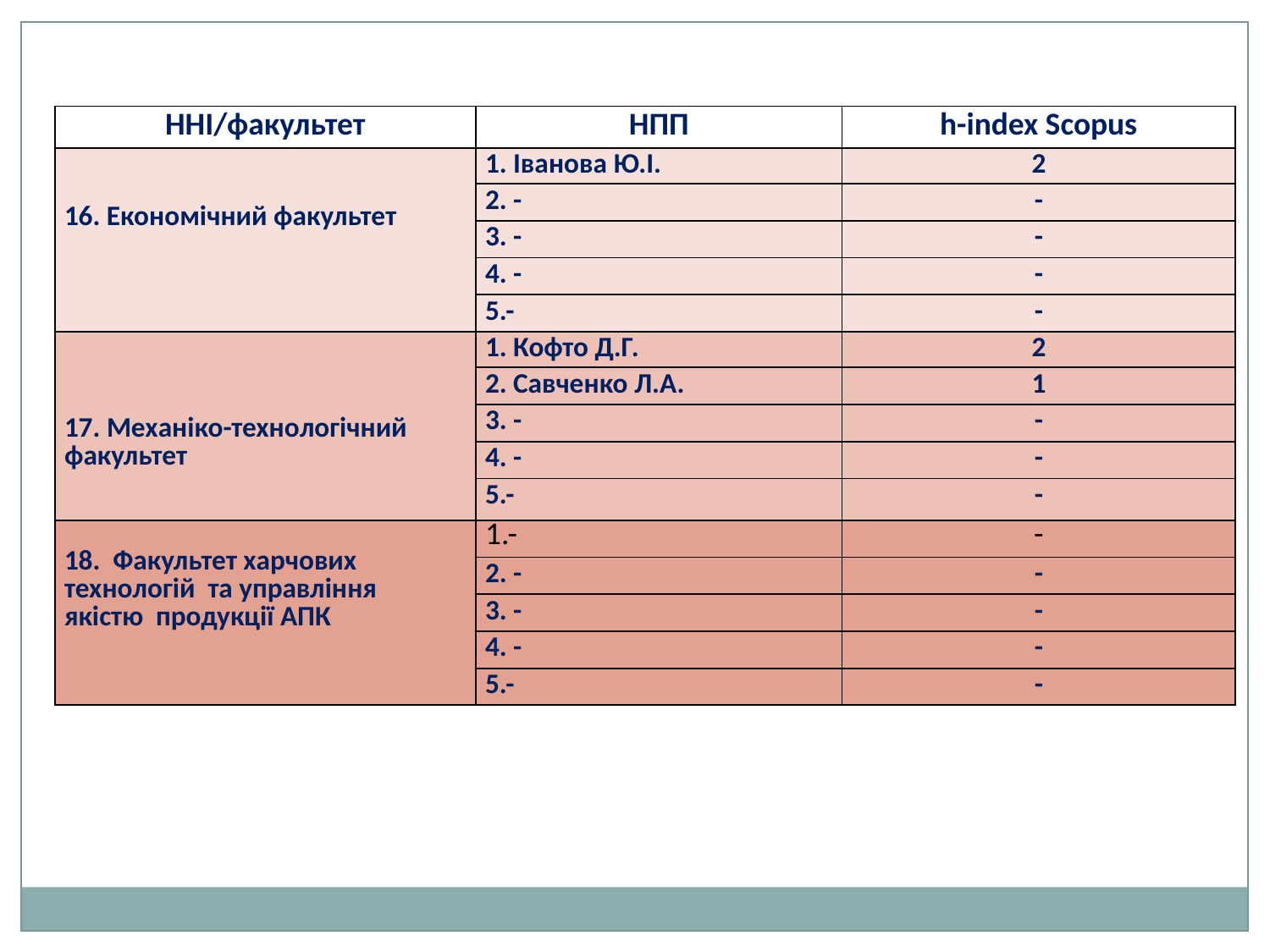

| ННІ/факультет | НПП | h-index Scopus |
| --- | --- | --- |
| 16. Економічний факультет | 1. Іванова Ю.І. | 2 |
|  | 2. - | - |
|  | 3. - | - |
|  | 4. - | - |
|  | 5.- | - |
| 17. Механіко-технологічний факультет | 1. Кофто Д.Г. | 2 |
|  | 2. Савченко Л.А. | 1 |
|  | 3. - | - |
|  | 4. - | - |
|  | 5.- | - |
| 18. Факультет харчових технологій та управління якістю продукції АПК | 1.- | - |
|  | 2. - | - |
|  | 3. - | - |
|  | 4. - | - |
|  | 5.- | - |